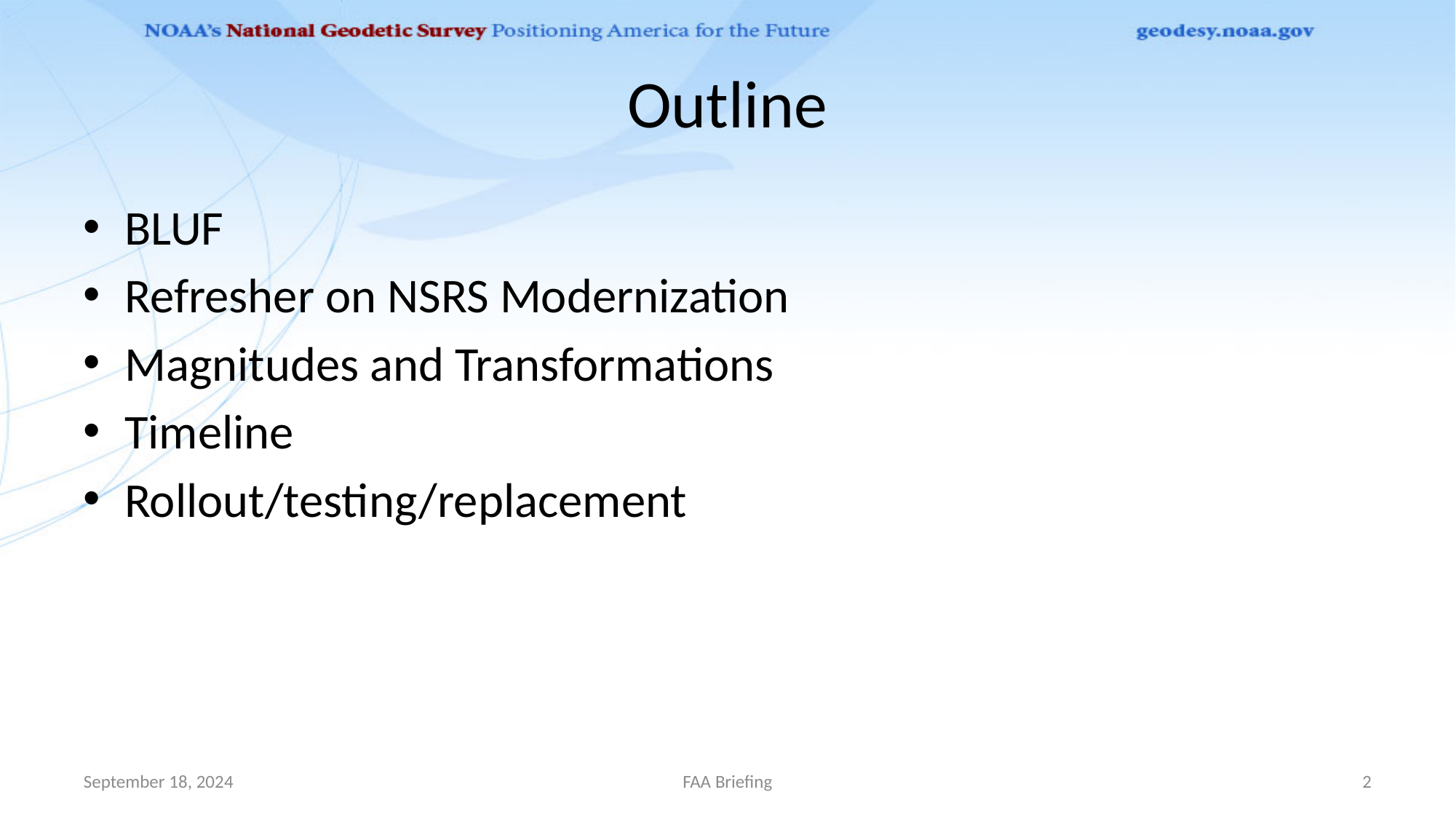

# Outline
BLUF
Refresher on NSRS Modernization
Magnitudes and Transformations
Timeline
Rollout/testing/replacement
September 18, 2024
FAA Briefing
2